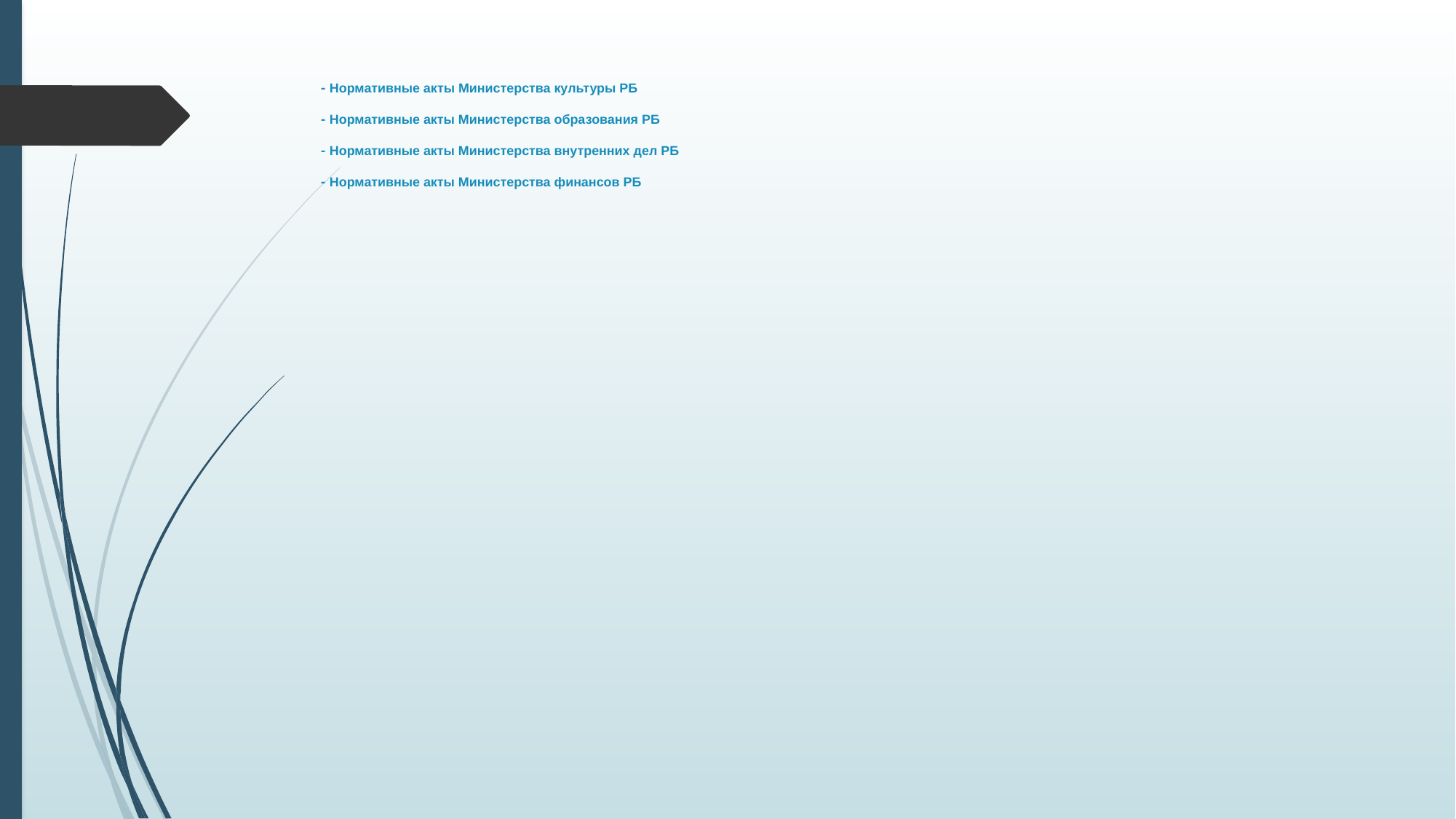

# - Нормативные акты Министерства культуры РБ - Нормативные акты Министерства образования РБ - Нормативные акты Министерства внутренних дел РБ - Нормативные акты Министерства финансов РБ